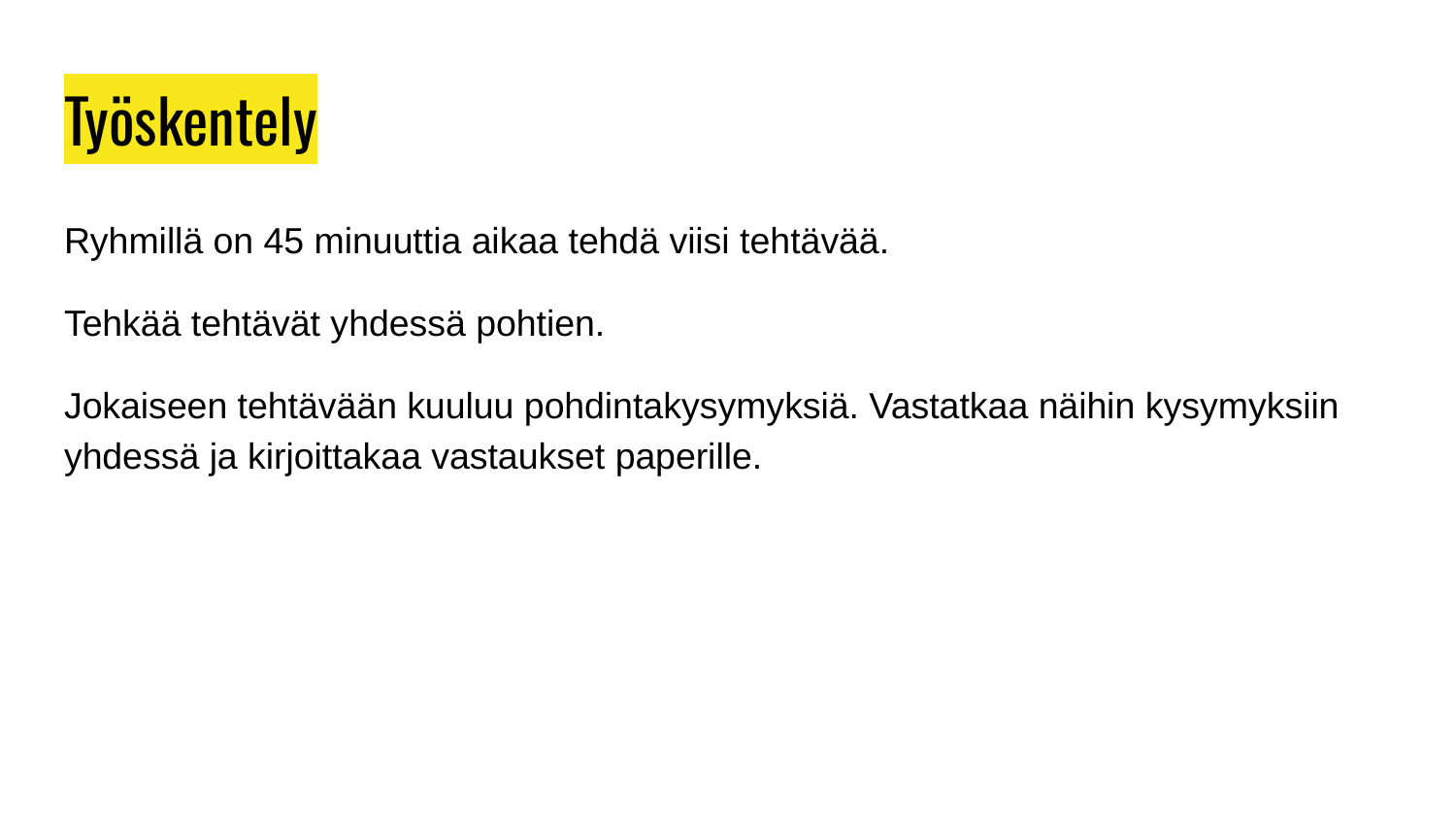

# Työskentely

Ryhmillä on 45 minuuttia aikaa tehdä viisi tehtävää.
Tehkää tehtävät yhdessä pohtien.
Jokaiseen tehtävään kuuluu pohdintakysymyksiä. Vastatkaa näihin kysymyksiin yhdessä ja kirjoittakaa vastaukset paperille.